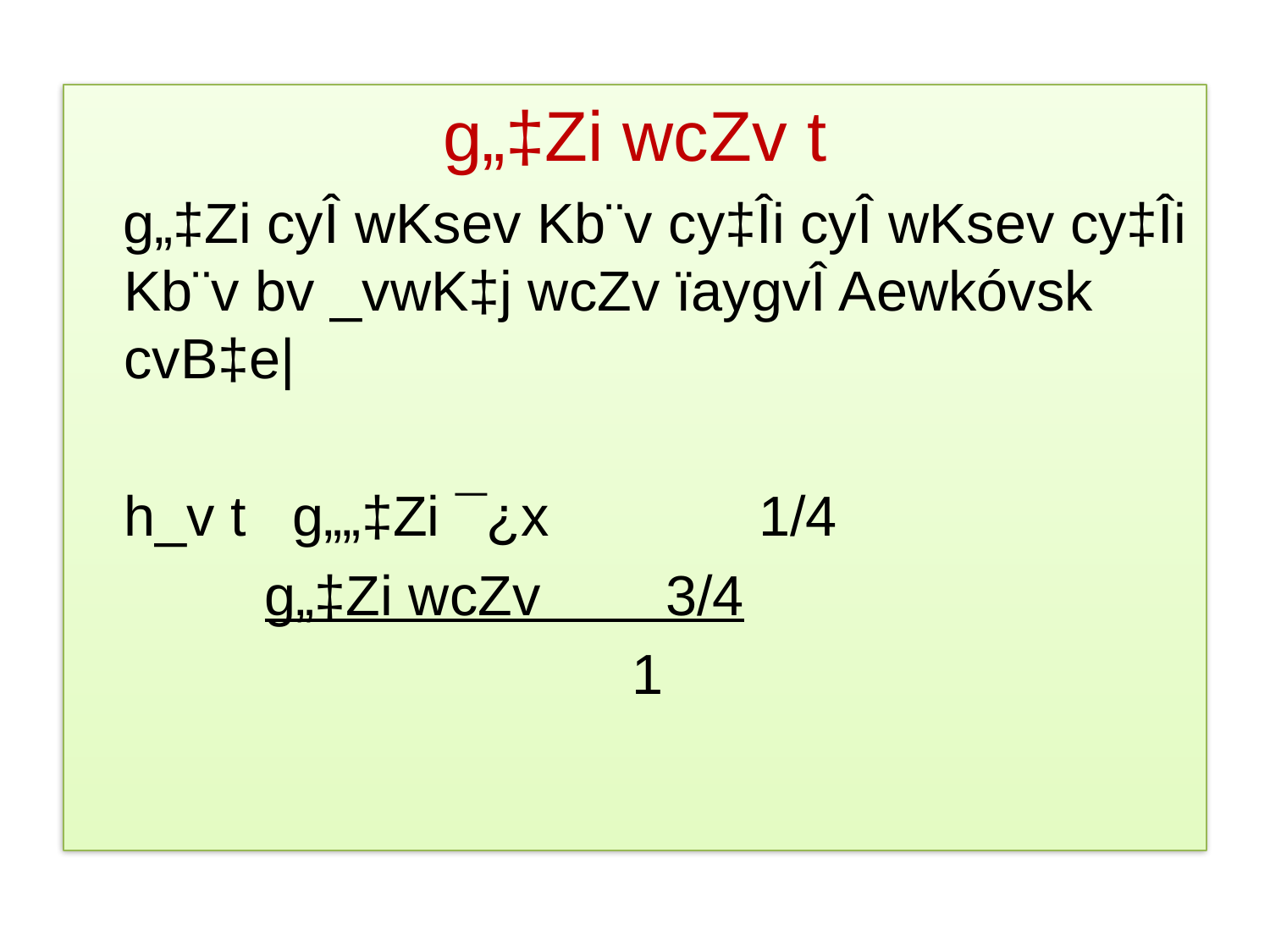

g„‡Zi wcZv t
   g„‡Zi cyÎ wKsev Kb¨v cy‡Îi cyÎ wKsev cy‡Îi Kb¨v bv _vwK‡j wcZv ïaygvÎ Aewkóvsk cvB‡e|

	h_v t   g„„‡Zi ¯¿x		1/4
	         g„‡Zi wcZv        3/4
   					1